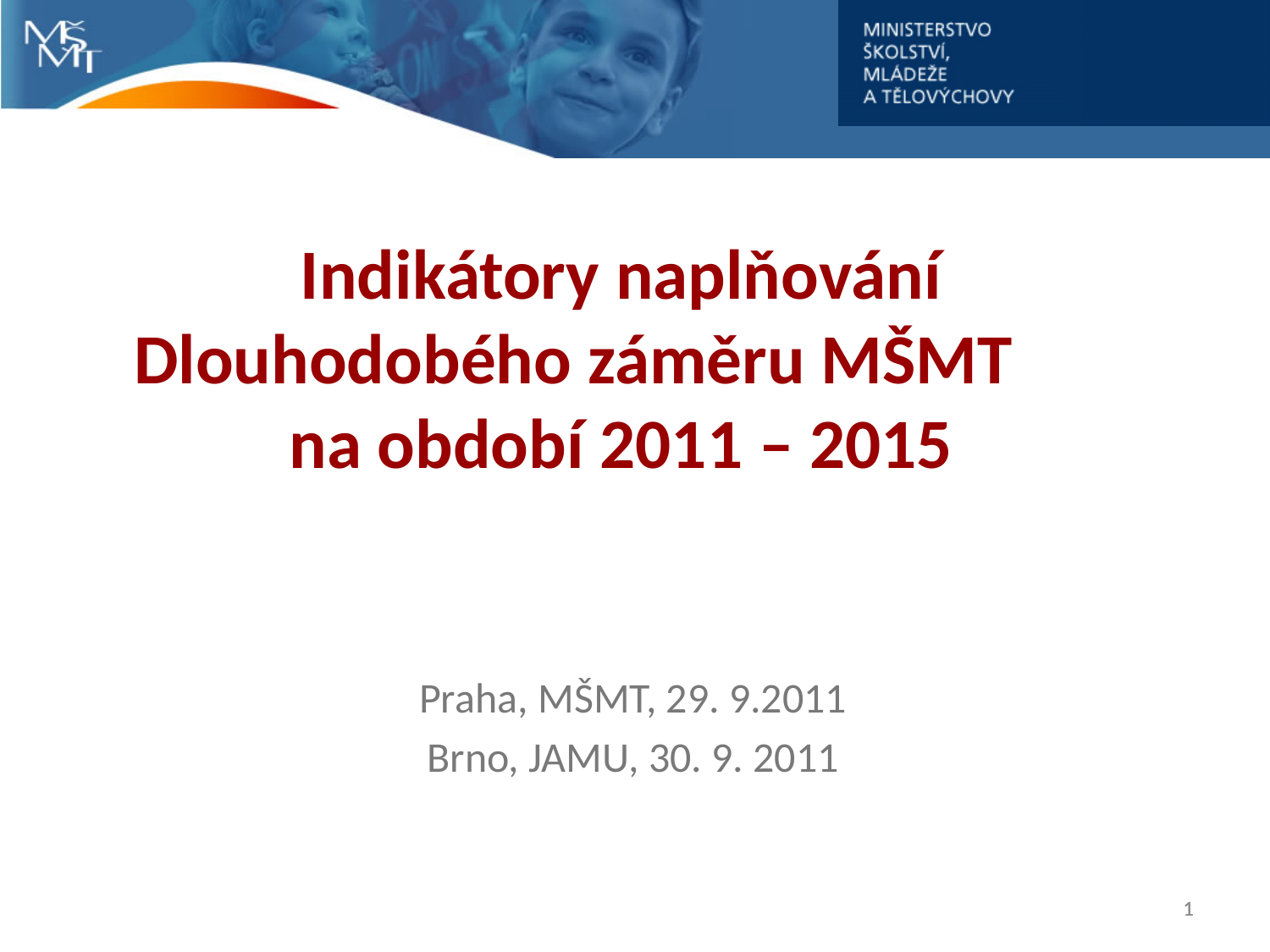

Indikátory naplňování Dlouhodobého záměru MŠMT       na období 2011 – 2015
Praha, MŠMT, 29. 9.2011
Brno, JAMU, 30. 9. 2011

1
1